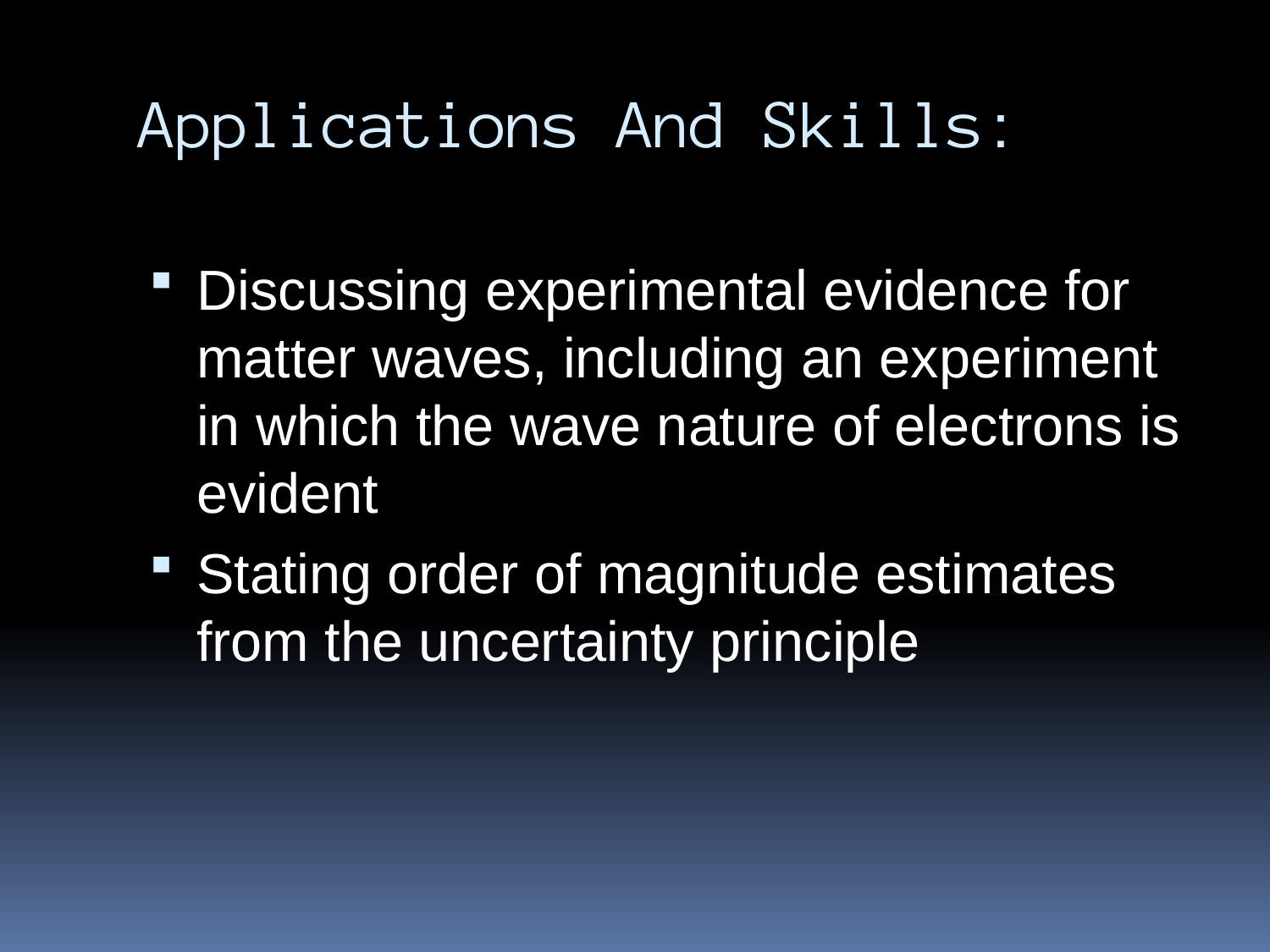

# Applications And Skills:
Discussing experimental evidence for matter waves, including an experiment in which the wave nature of electrons is evident
Stating order of magnitude estimates from the uncertainty principle